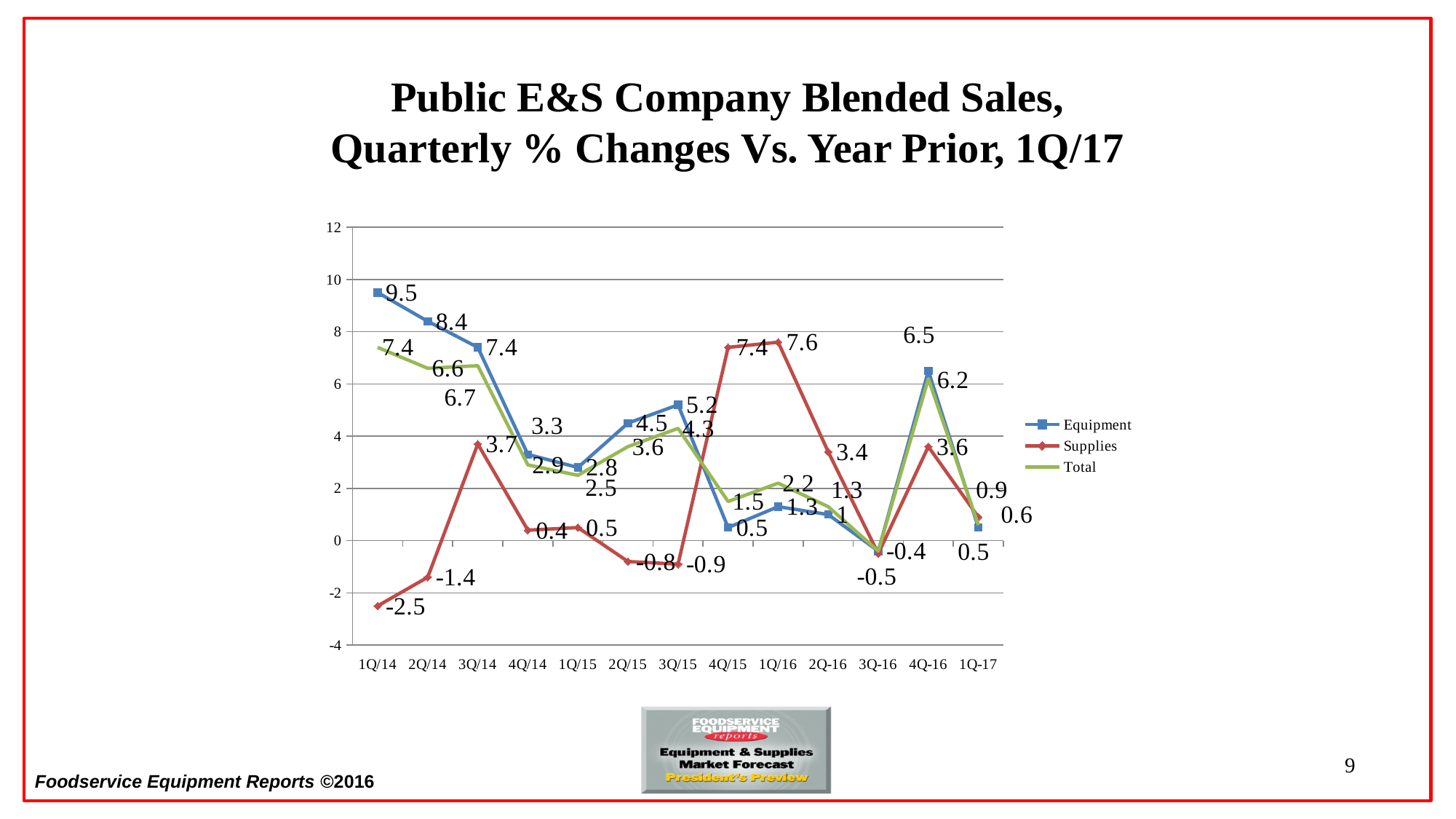

Public E&S Company Blended Sales,
Quarterly % Changes Vs. Year Prior, 1Q/17

### Chart

| Category | Equipment | Supplies | Total |
|---|---|---|---|
| 1Q/14 | 9.5 | -2.5 | 7.4 |
| 2Q/14 | 8.4 | -1.4 | 6.6 |
| 3Q/14 | 7.4 | 3.7 | 6.7 |
| 4Q/14 | 3.3 | 0.4 | 2.9 |
| 1Q/15 | 2.8 | 0.5 | 2.5 |
| 2Q/15 | 4.5 | -0.8 | 3.6 |
| 3Q/15 | 5.2 | -0.9 | 4.3 |
| 4Q/15 | 0.5 | 7.4 | 1.5 |
| 1Q/16 | 1.3 | 7.6 | 2.2 |
| 2Q-16 | 1.0 | 3.4 | 1.3 |
| 3Q-16 | -0.4 | -0.5 | -0.4 |
| 4Q-16 | 6.5 | 3.6 | 6.2 |
| 1Q-17 | 0.5 | 0.9 | 0.6 |
9